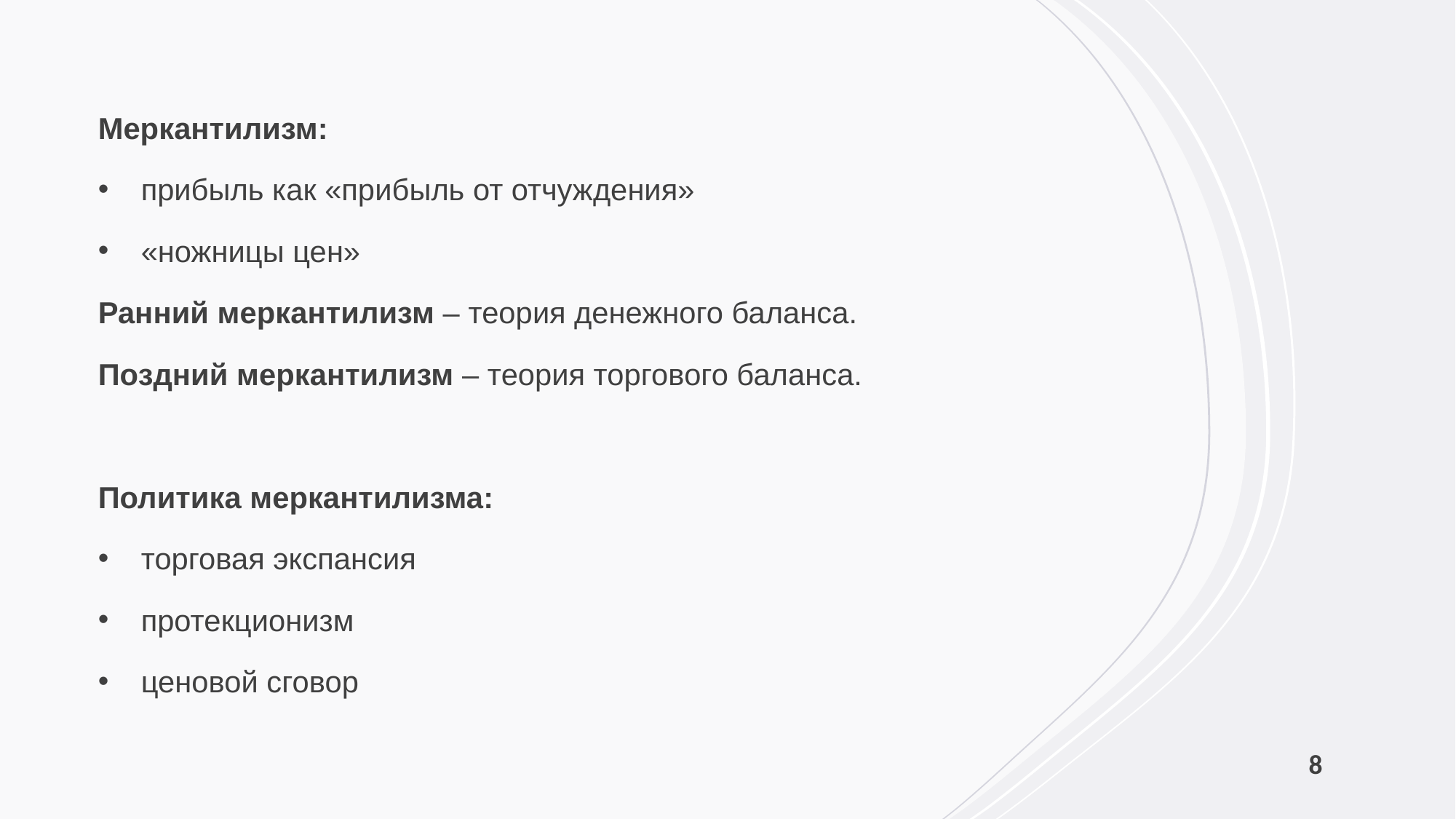

Меркантилизм:
прибыль как «прибыль от отчуждения»
«ножницы цен»
Ранний меркантилизм – теория денежного баланса.
Поздний меркантилизм – теория торгового баланса.

Политика меркантилизма:
торговая экспансия
протекционизм
ценовой сговор
8